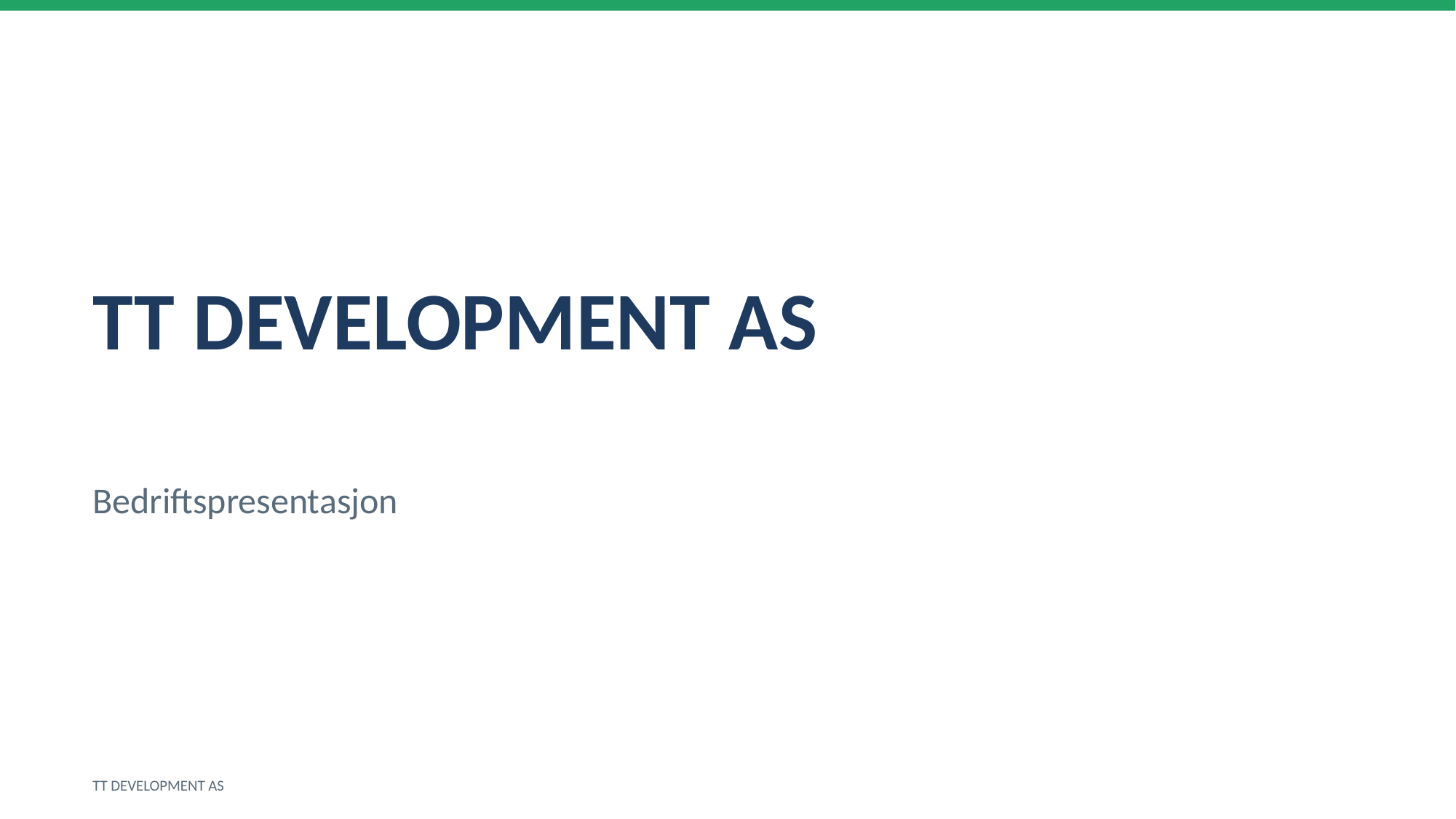

TT DEVELOPMENT AS
Bedriftspresentasjon
TT DEVELOPMENT AS